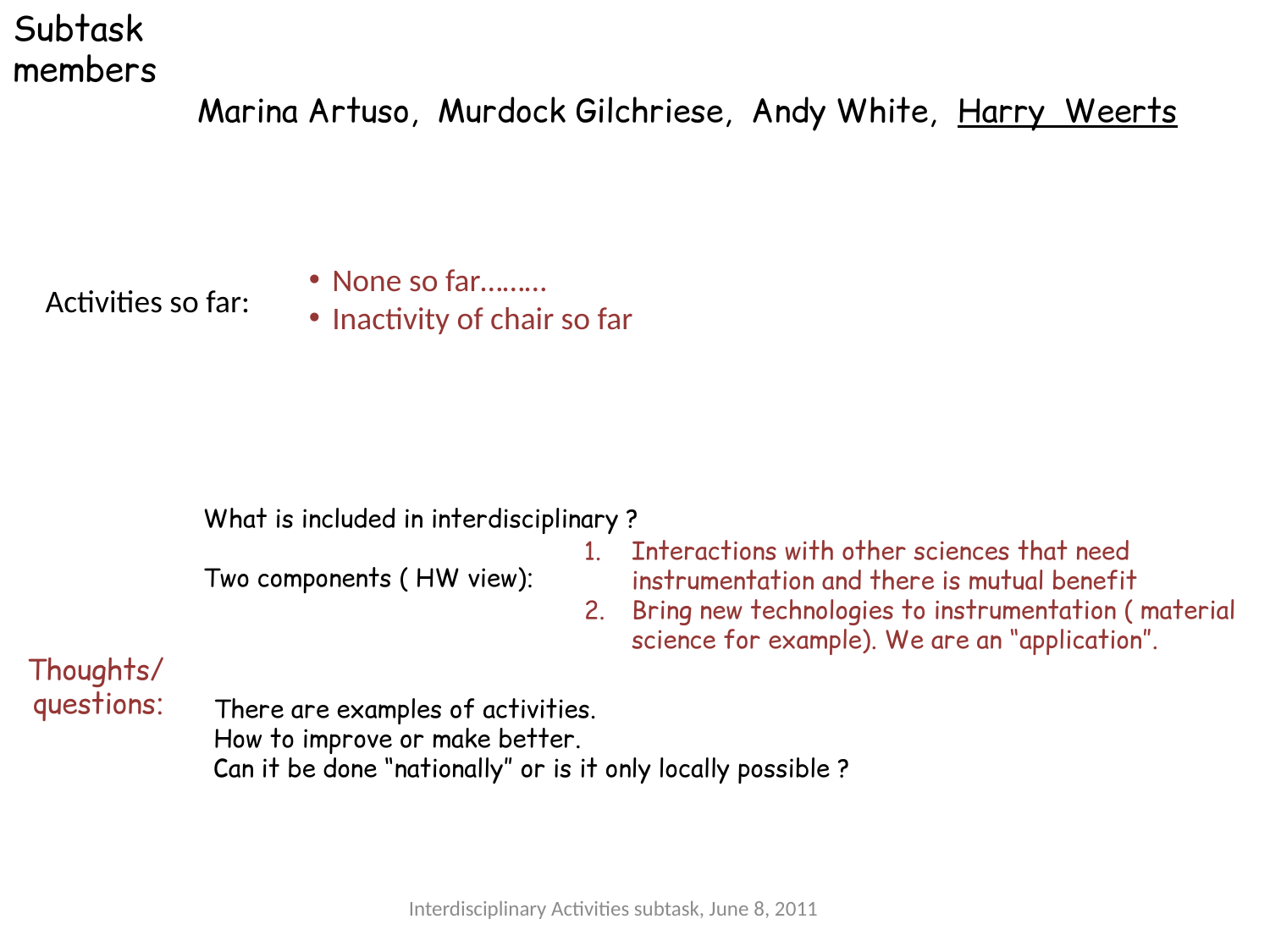

# Subtask members
Marina Artuso,  Murdock Gilchriese,  Andy White,  Harry  Weerts
None so far………
Inactivity of chair so far
Activities so far:
What is included in interdisciplinary ?

Two components ( HW view):

Interactions with other sciences that need instrumentation and there is mutual benefit
Bring new technologies to instrumentation ( material science for example). We are an “application”.
Thoughts/questions:
There are examples of activities.
How to improve or make better.
Can it be done “nationally” or is it only locally possible ?

Interdisciplinary Activities subtask, June 8, 2011